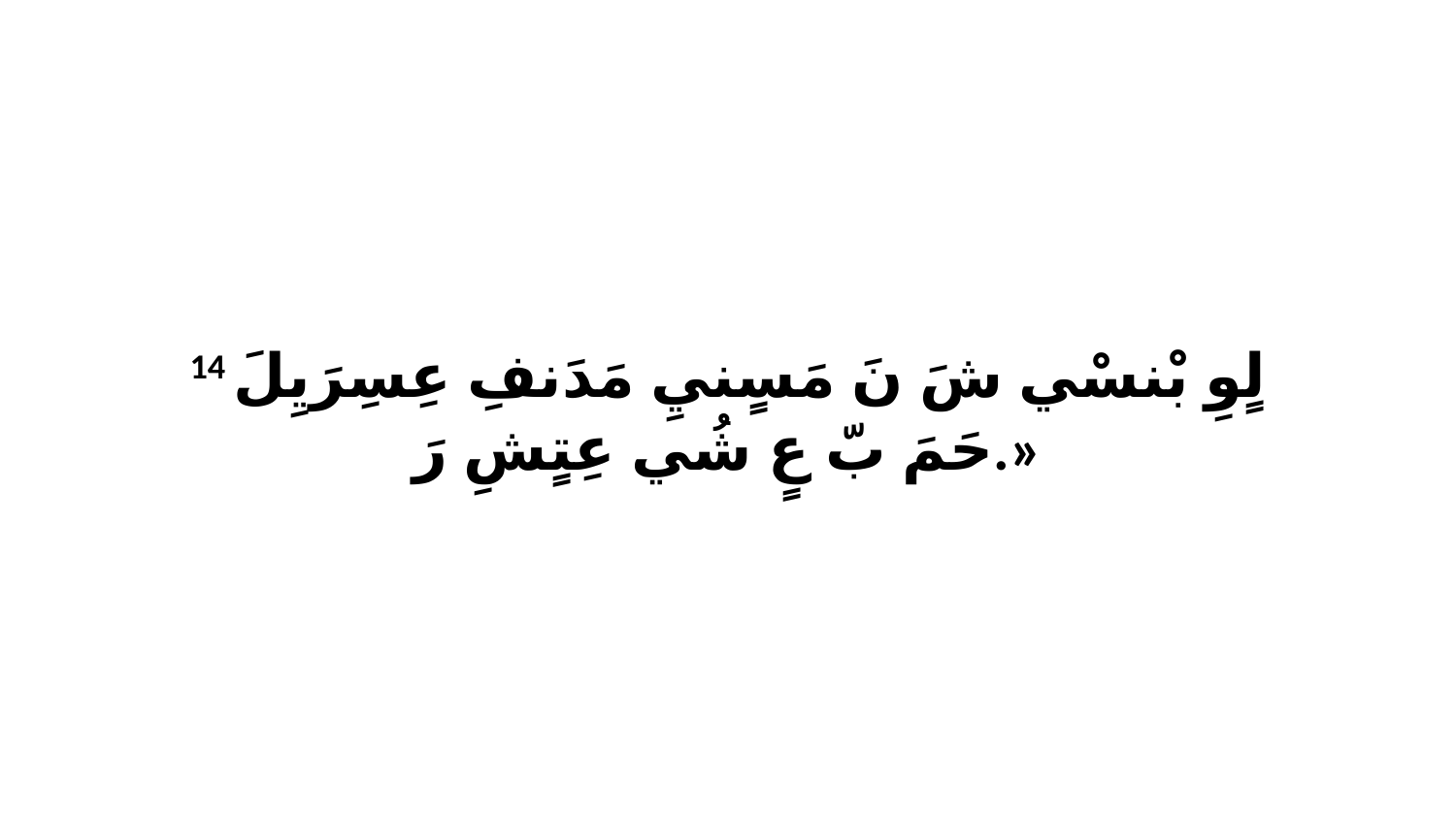

14 لٍوِ بْنسْي شَ نَ مَسٍنيِ مَدَنفِ عِسِرَيِلَ حَمَ بّ عٍ شُي عِتٍشِ رَ.»